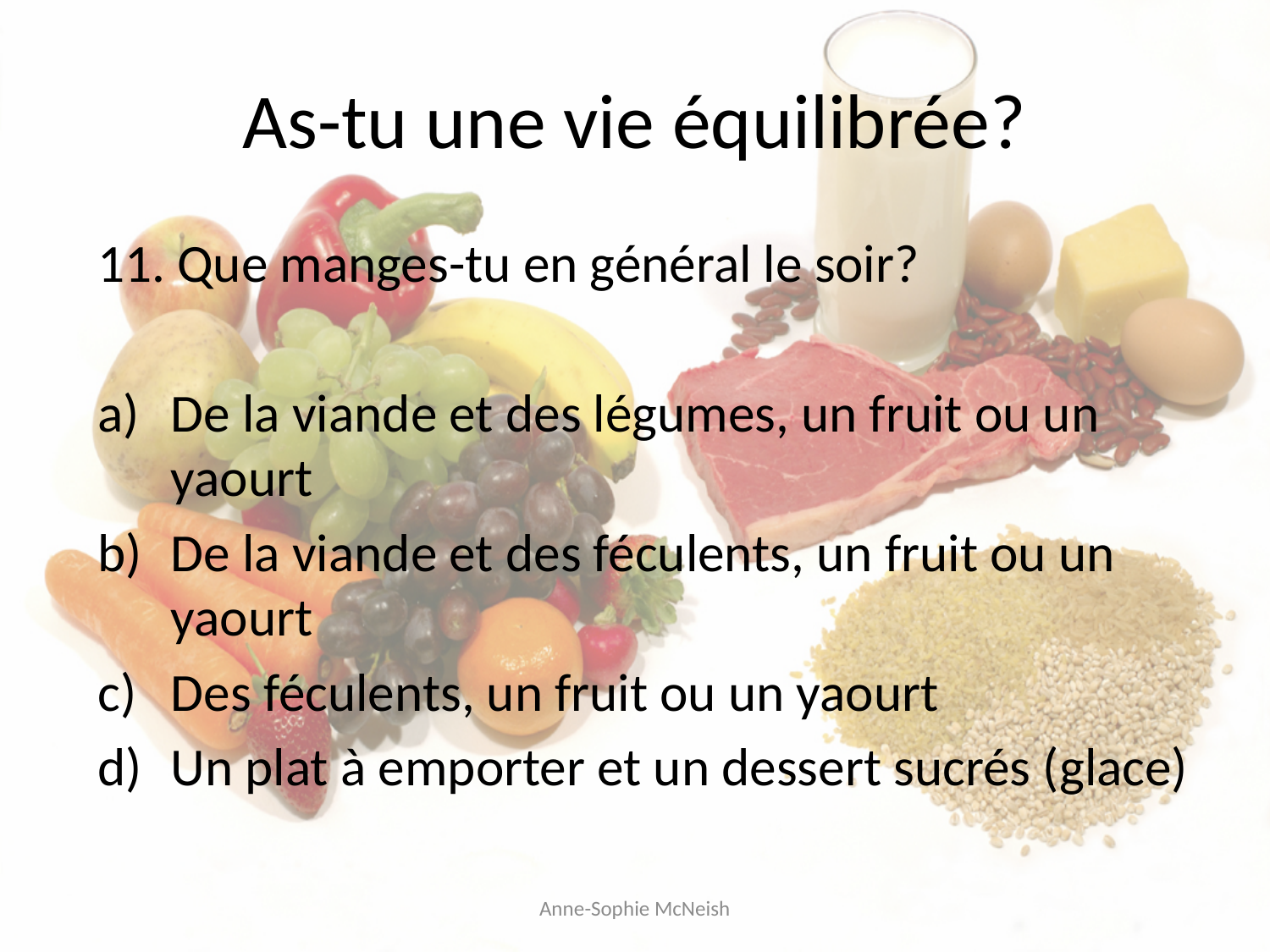

# As-tu une vie équilibrée?
11. Que manges-tu en général le soir?

De la viande et des légumes, un fruit ou un yaourt
De la viande et des féculents, un fruit ou un yaourt
Des féculents, un fruit ou un yaourt
Un plat à emporter et un dessert sucrés (glace)
Anne-Sophie McNeish